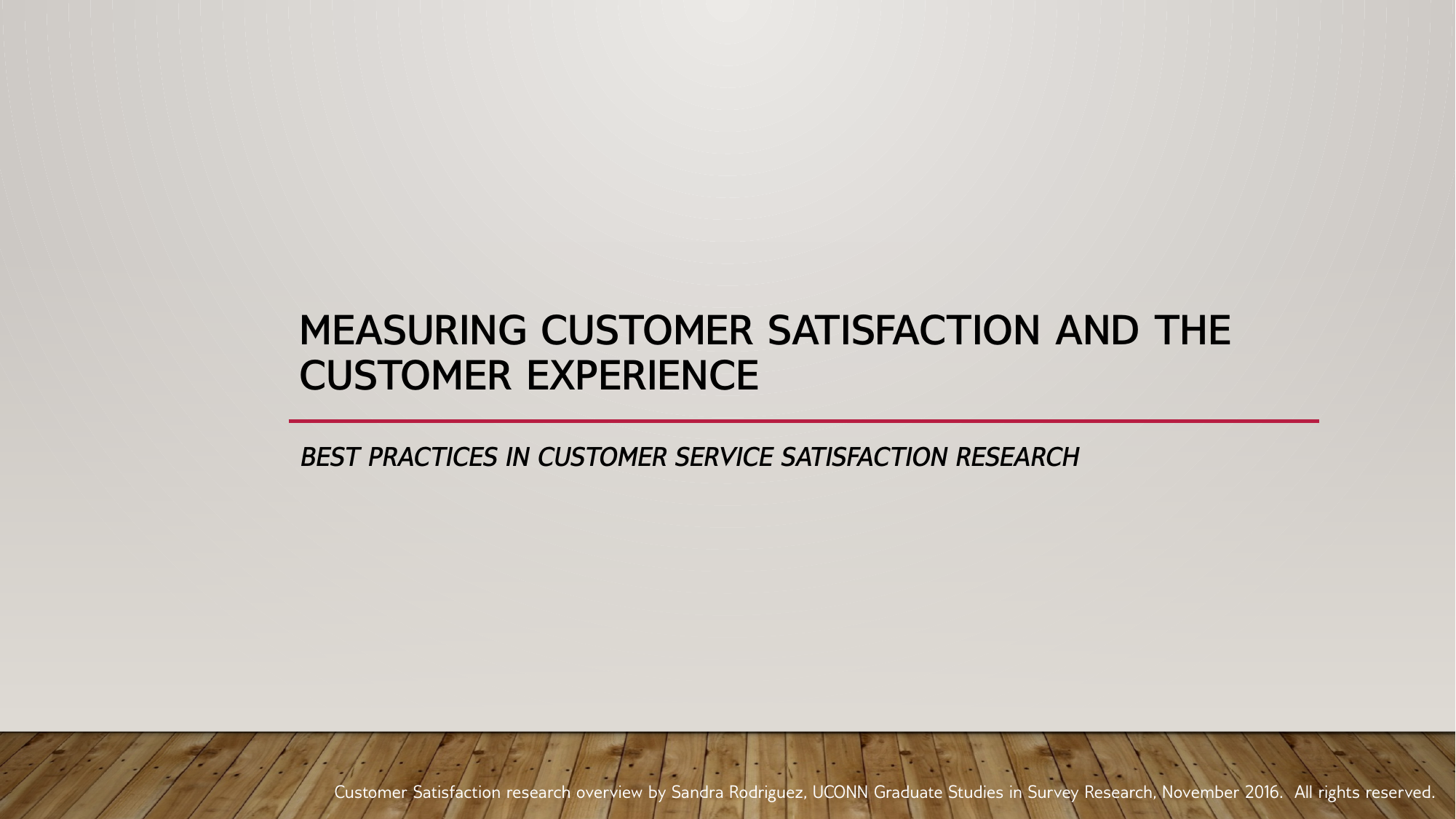

# Measuring Customer Satisfaction and the Customer Experience
Best practices in customer service satisfaction research

Customer Satisfaction research overview by Sandra Rodriguez, UCONN Graduate Studies in Survey Research, November 2016.  All rights reserved.